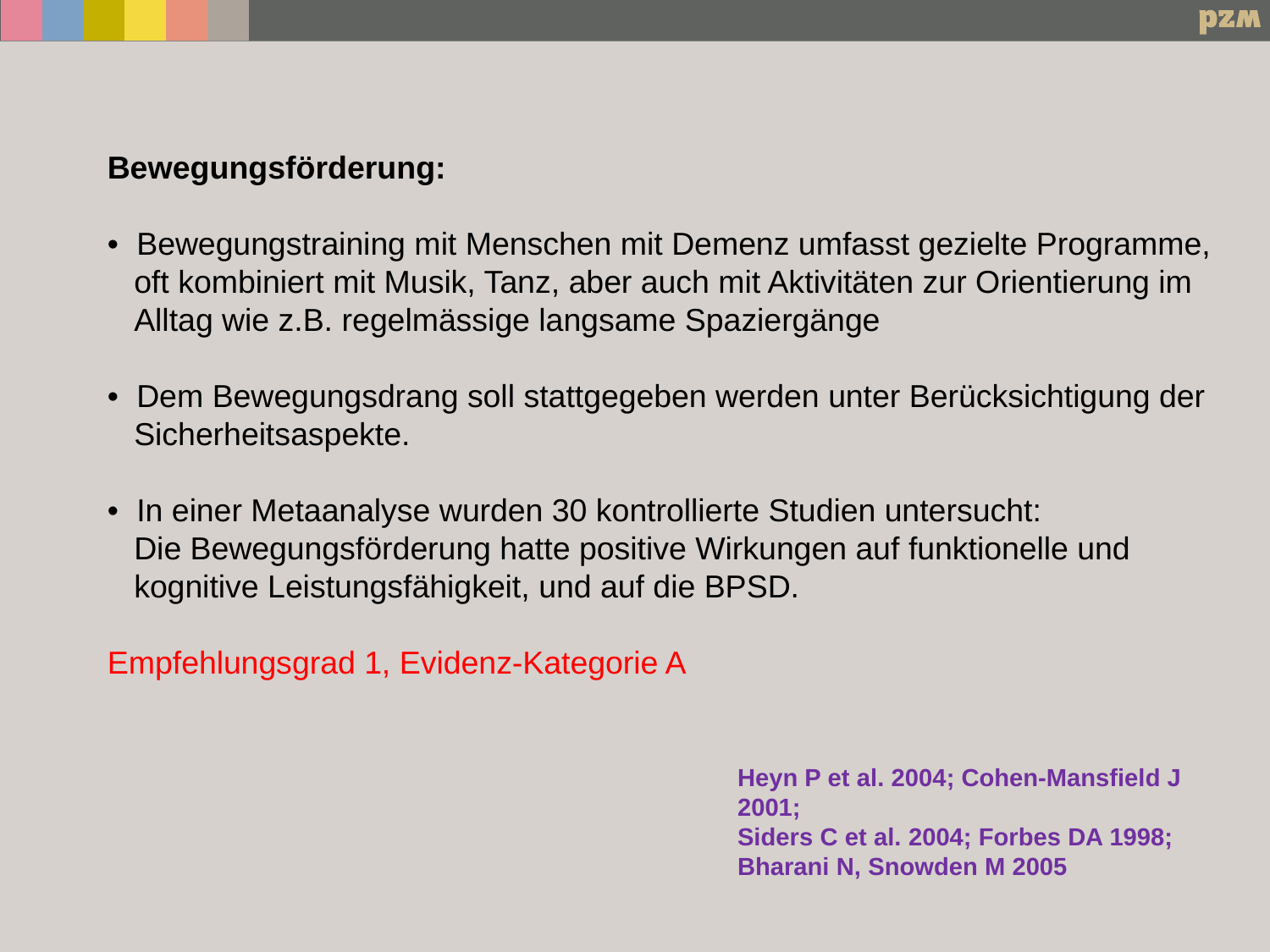

Bewegungsförderung:

•  Bewegungstraining mit Menschen mit Demenz umfasst gezielte Programme,
   oft kombiniert mit Musik, Tanz, aber auch mit Aktivitäten zur Orientierung im
   Alltag wie z.B. regelmässige langsame Spaziergänge

•  Dem Bewegungsdrang soll stattgegeben werden unter Berücksichtigung der
   Sicherheitsaspekte.

•  In einer Metaanalyse wurden 30 kontrollierte Studien untersucht:
   Die Bewegungsförderung hatte positive Wirkungen auf funktionelle und
   kognitive Leistungsfähigkeit, und auf die BPSD.

Empfehlungsgrad 1, Evidenz-Kategorie A
Heyn P et al. 2004; Cohen-Mansfield J 2001;
Siders C et al. 2004; Forbes DA 1998;
Bharani N, Snowden M 2005